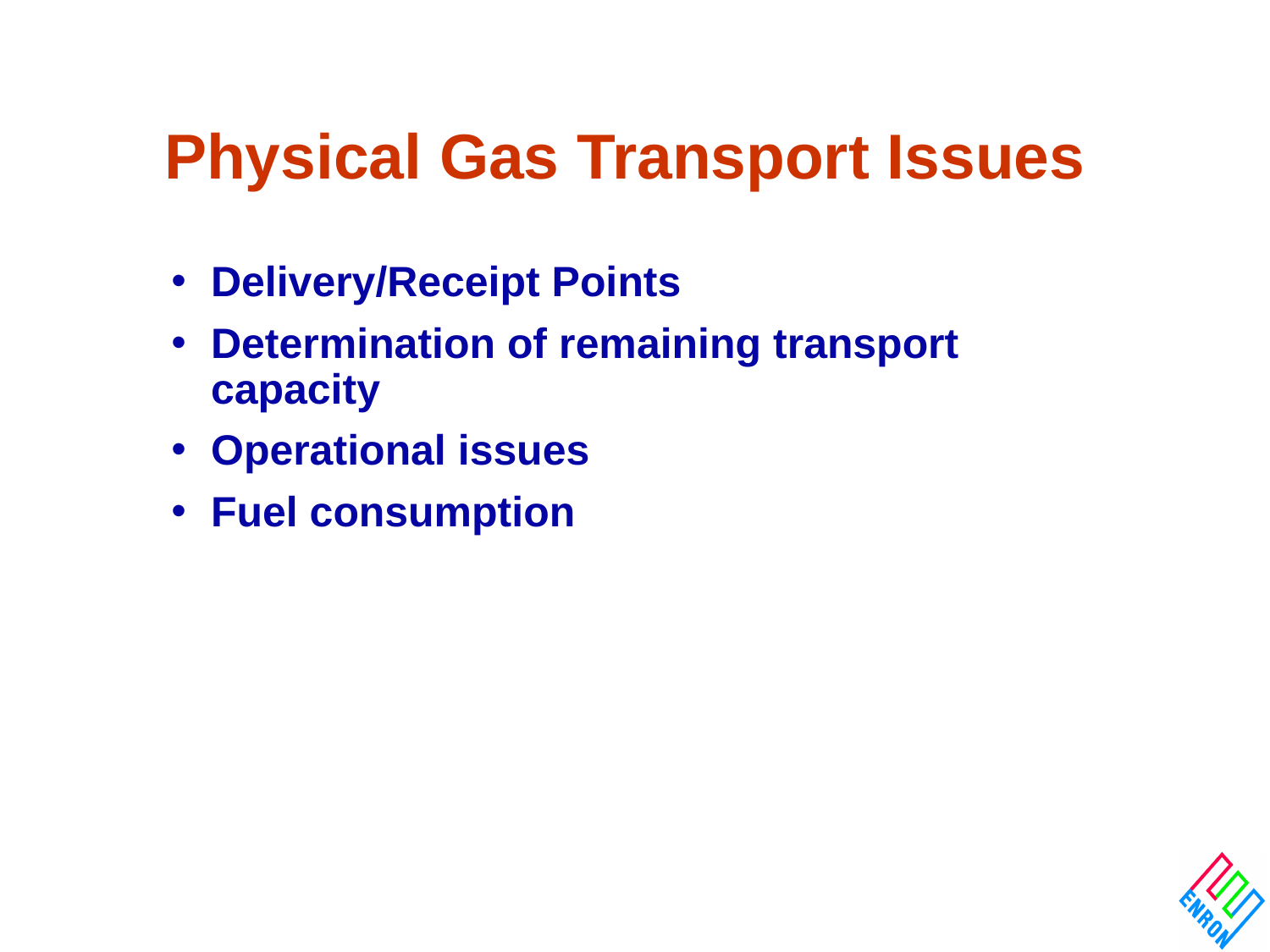

# Physical Gas Transport Issues
Delivery/Receipt Points
Determination of remaining transport capacity
Operational issues
Fuel consumption

14